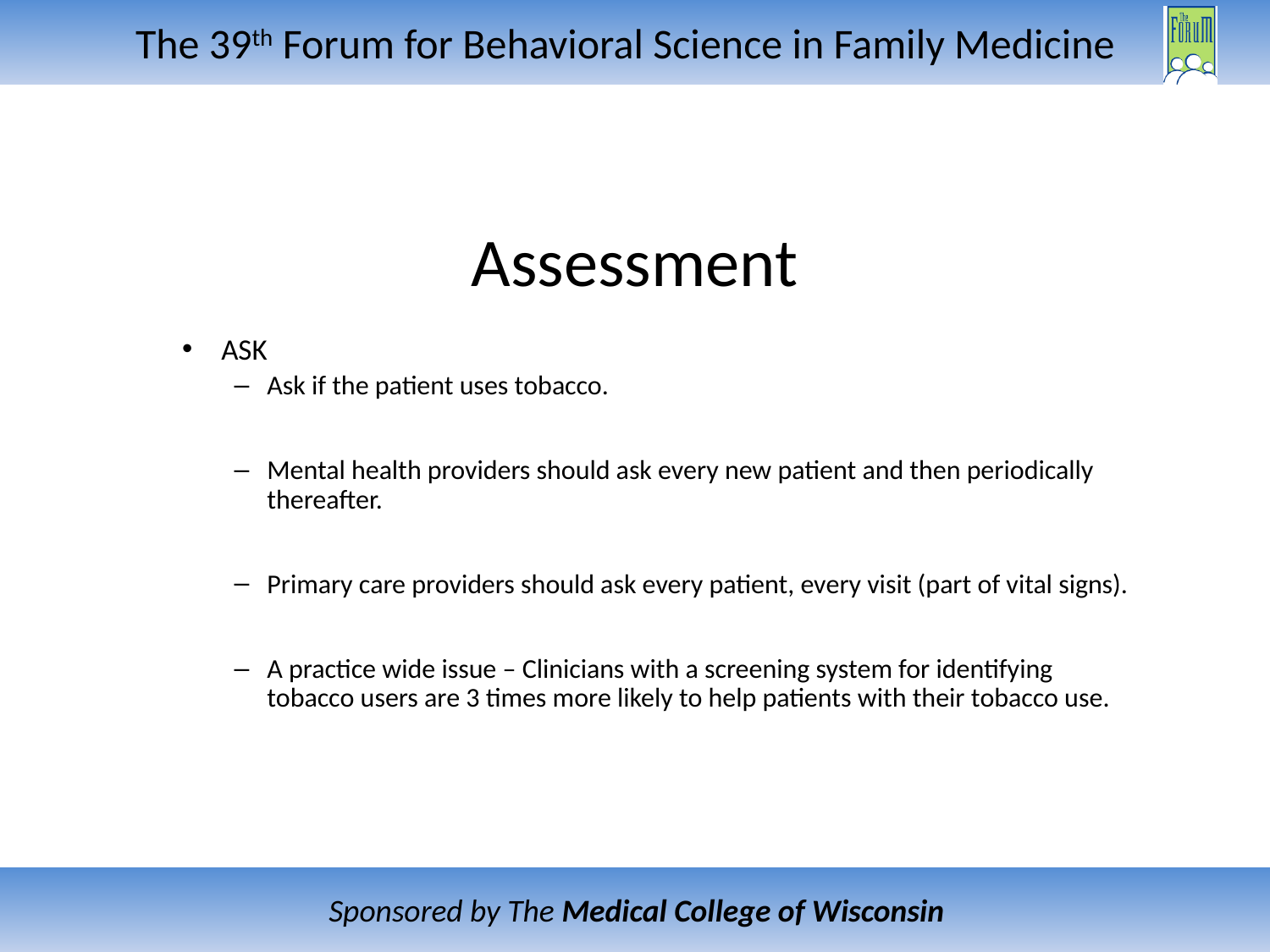

# Assessment
ASK
Ask if the patient uses tobacco.

Mental health providers should ask every new patient and then periodically thereafter.

Primary care providers should ask every patient, every visit (part of vital signs).

A practice wide issue – Clinicians with a screening system for identifying tobacco users are 3 times more likely to help patients with their tobacco use.